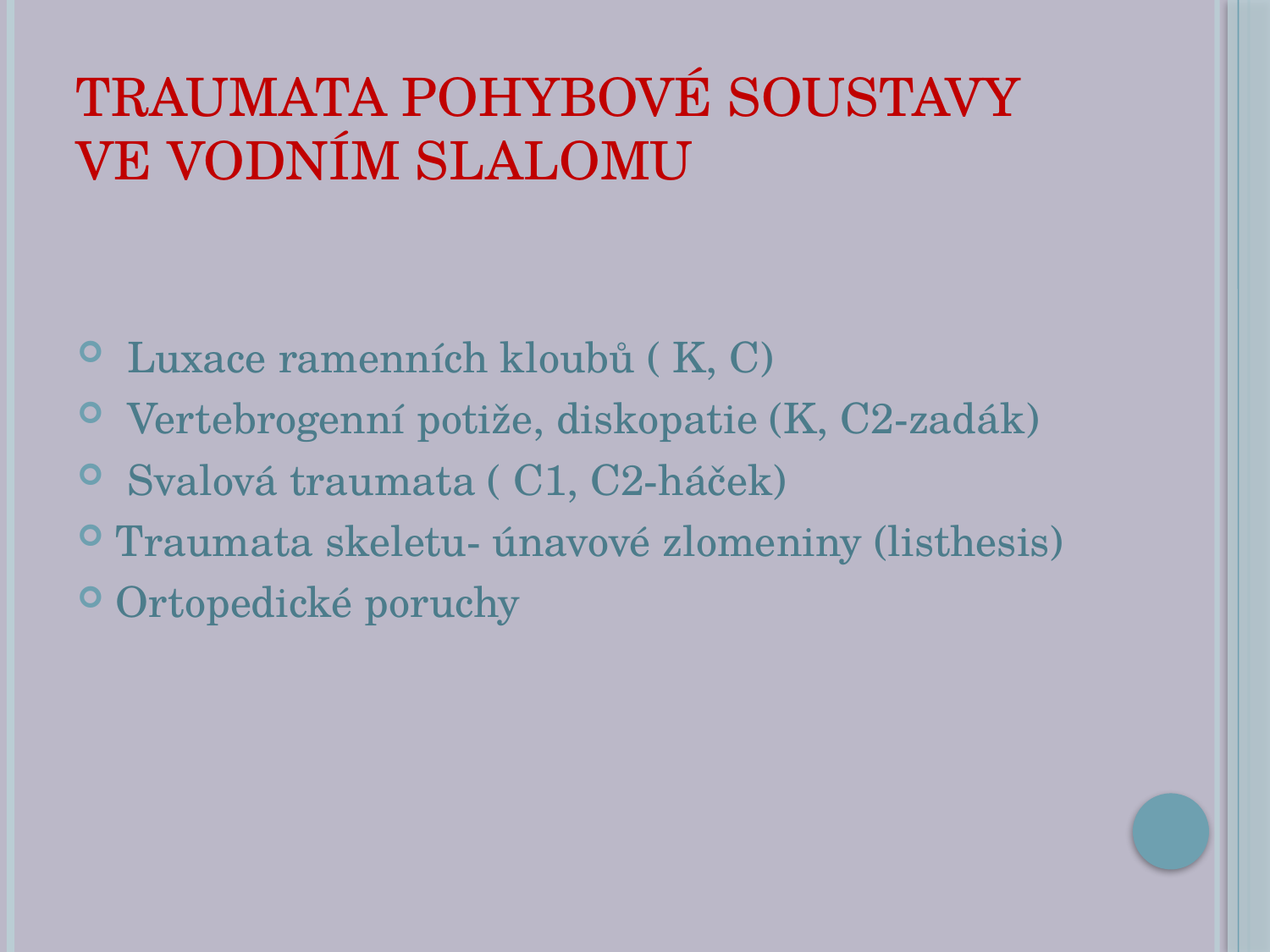

# TRAUMATA POHYBOVÉ SOUSTAVY VE VODNÍM SLALOMU
 Luxace ramenních kloubů ( K, C)
 Vertebrogenní potiže, diskopatie (K, C2-zadák)
 Svalová traumata ( C1, C2-háček)
Traumata skeletu- únavové zlomeniny (listhesis)
Ortopedické poruchy